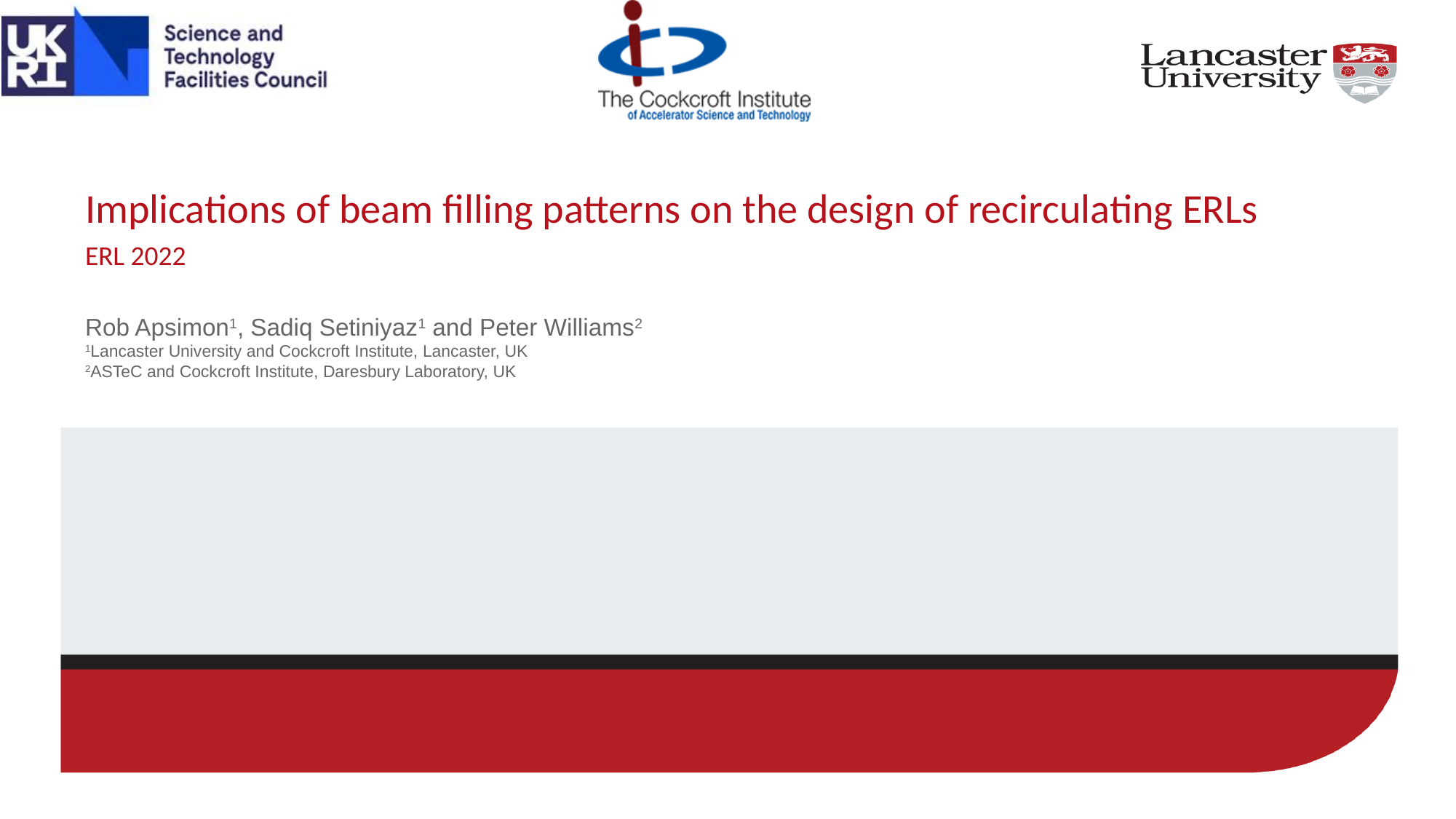

# Implications of beam filling patterns on the design of recirculating ERLs ERL 2022
Rob Apsimon1, Sadiq Setiniyaz1 and Peter Williams2
1Lancaster University and Cockcroft Institute, Lancaster, UK
2ASTeC and Cockcroft Institute, Daresbury Laboratory, UK